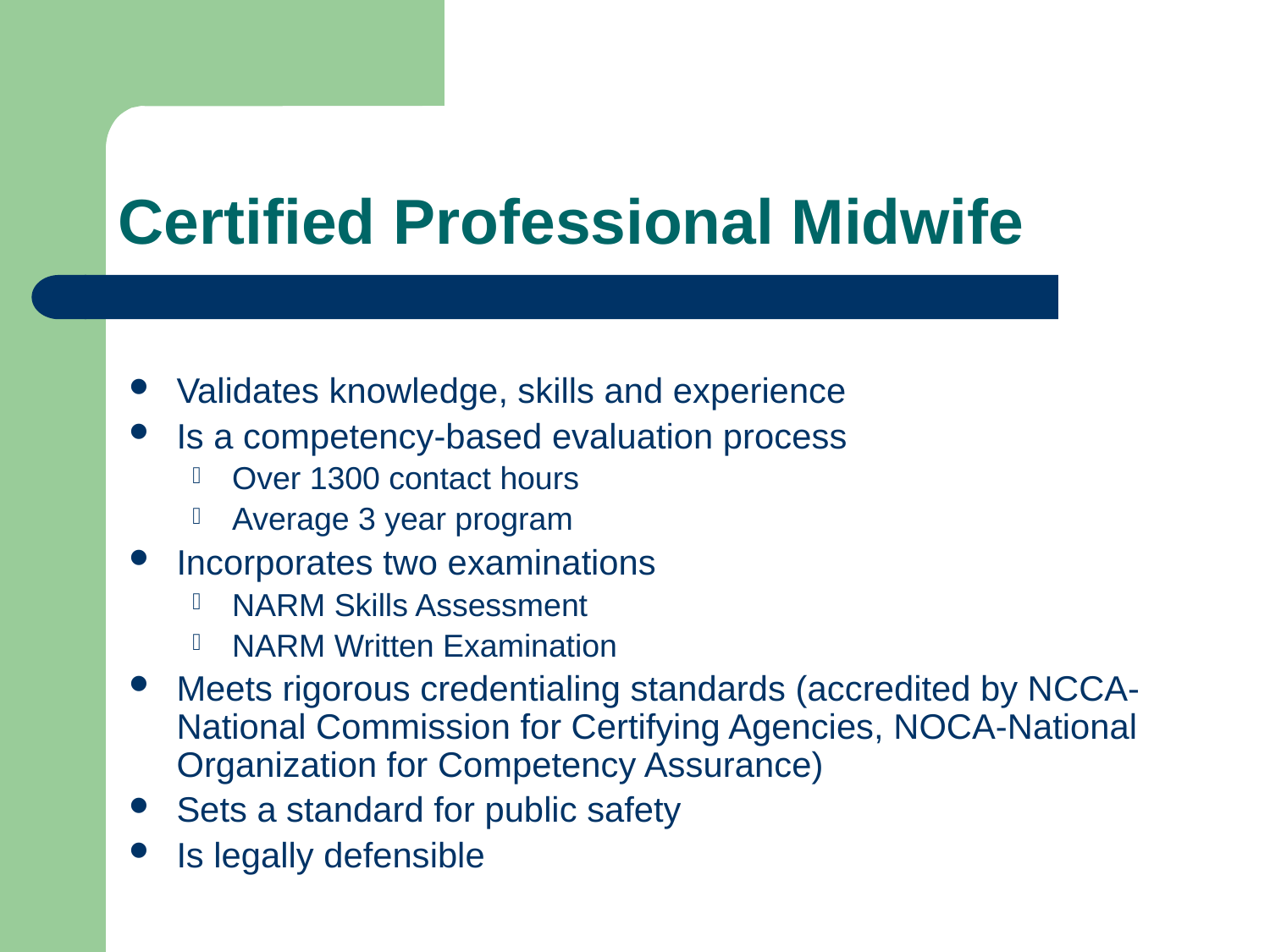

# Certified Professional Midwife

Validates knowledge, skills and experience
Is a competency-based evaluation process
Over 1300 contact hours
Average 3 year program
Incorporates two examinations
NARM Skills Assessment
NARM Written Examination
Meets rigorous credentialing standards (accredited by NCCA-National Commission for Certifying Agencies, NOCA-National Organization for Competency Assurance)
Sets a standard for public safety
Is legally defensible